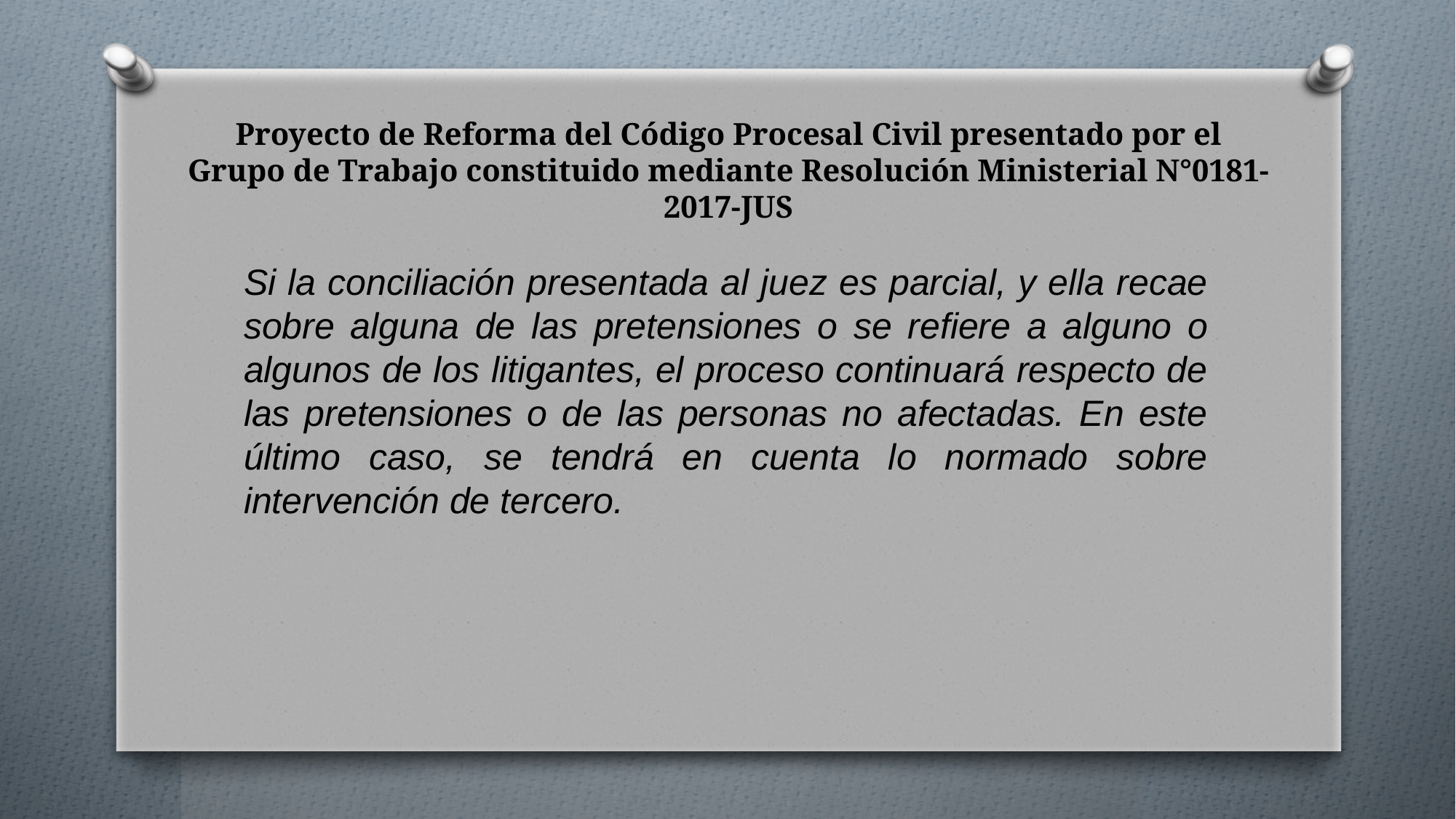

# Proyecto de Reforma del Código Procesal Civil presentado por el Grupo de Trabajo constituido mediante Resolución Ministerial N°0181-2017-JUS
Si la conciliación presentada al juez es parcial, y ella recae sobre alguna de las pretensiones o se refiere a alguno o algunos de los litigantes, el proceso continuará respecto de las pretensiones o de las personas no afectadas. En este último caso, se tendrá en cuenta lo normado sobre intervención de tercero.